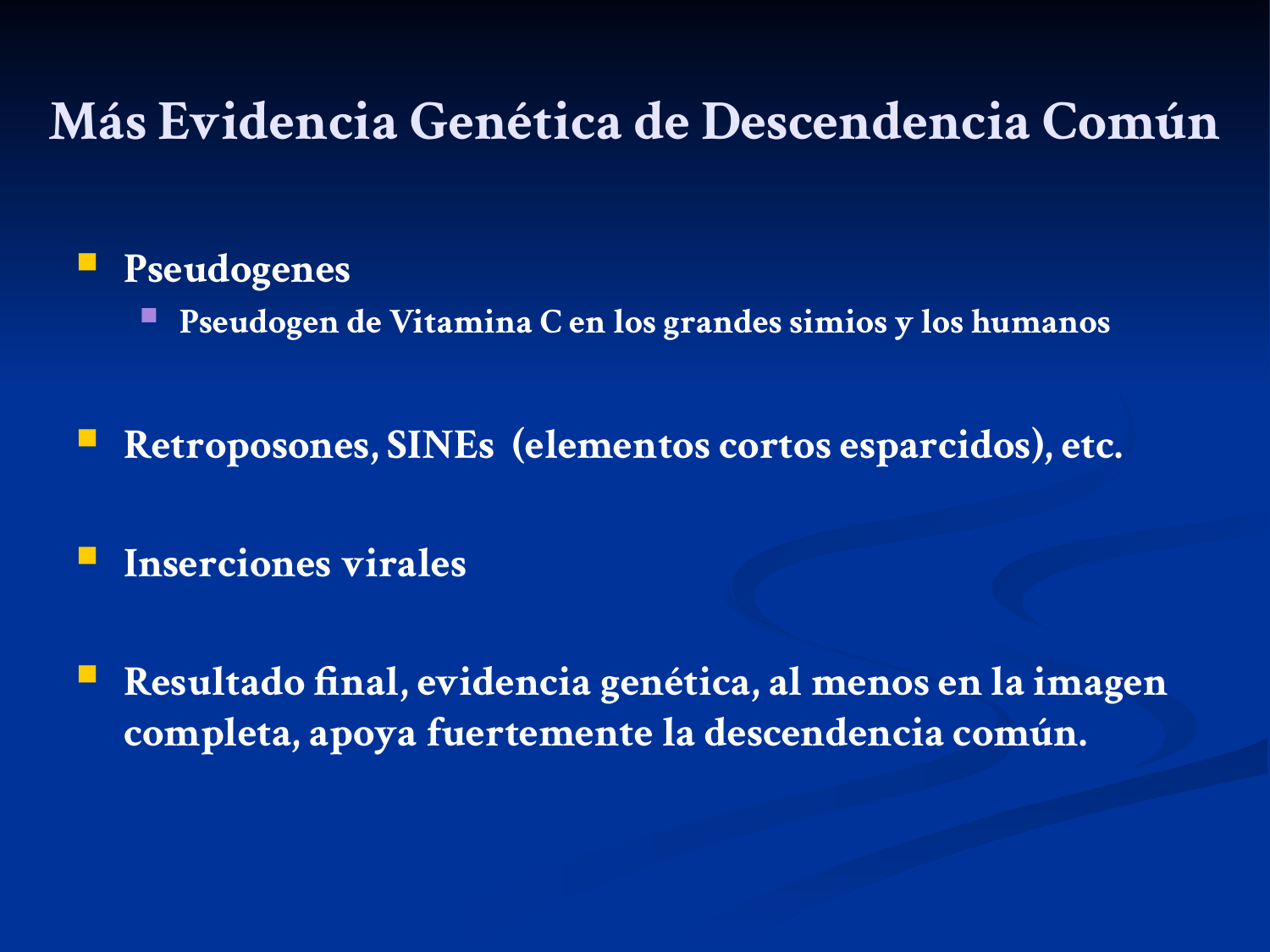

# Más Evidencia Genética de Descendencia Común
Pseudogenes
Pseudogen de Vitamina C en los grandes simios y los humanos

Retroposones, SINEs  (elementos cortos esparcidos), etc.

Inserciones virales

Resultado final, evidencia genética, al menos en la imagen completa, apoya fuertemente la descendencia común.